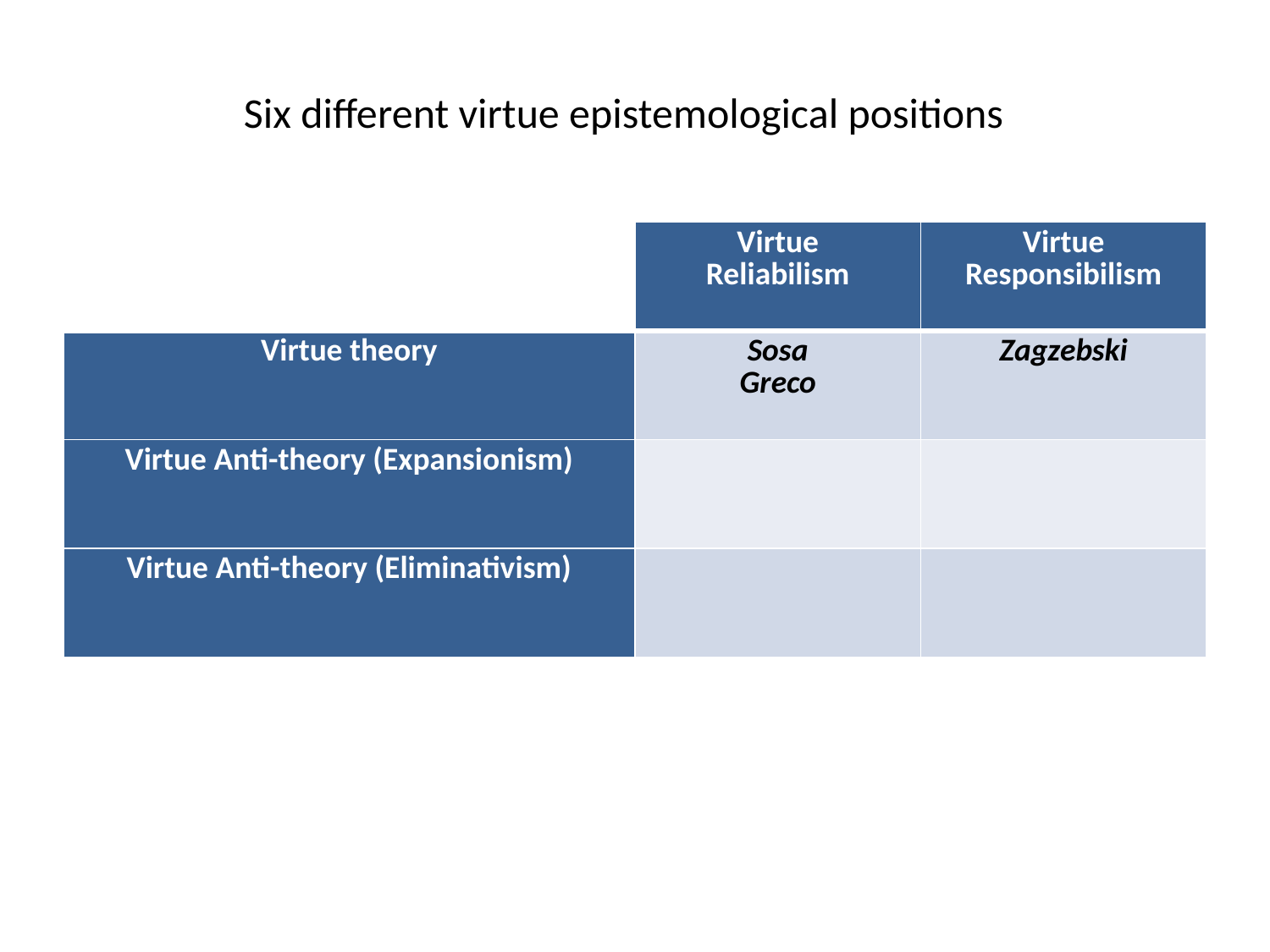

# Six different virtue epistemological positions
|  | Virtue Reliabilism | Virtue Responsibilism |
| --- | --- | --- |
| Virtue theory | Sosa Greco | Zagzebski |
| Virtue Anti-theory (Expansionism) |  |  |
| Virtue Anti-theory (Eliminativism) |  |  |